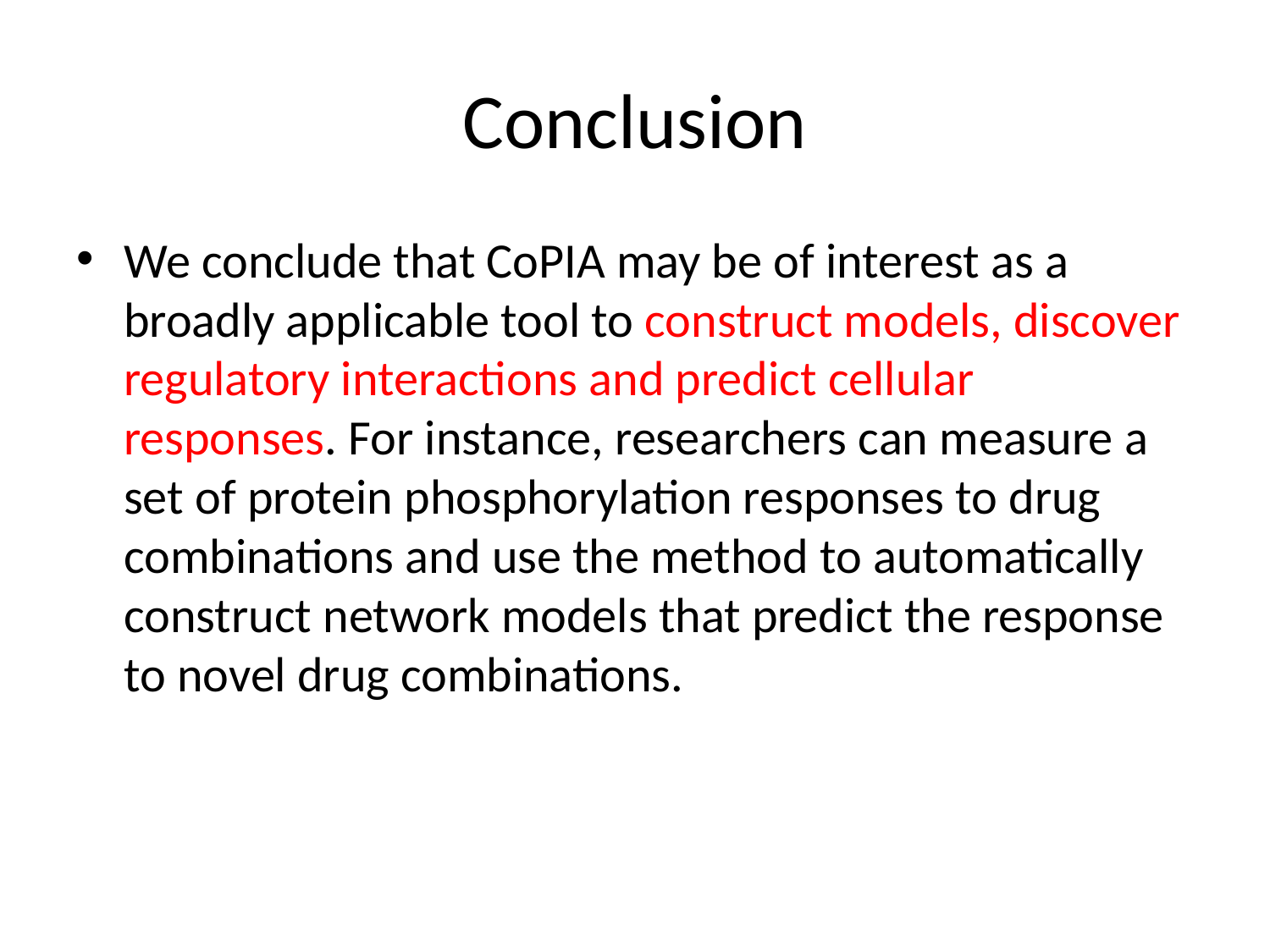

# Conclusion
We conclude that CoPIA may be of interest as a broadly applicable tool to construct models, discover regulatory interactions and predict cellular responses. For instance, researchers can measure a set of protein phosphorylation responses to drug combinations and use the method to automatically construct network models that predict the response to novel drug combinations.